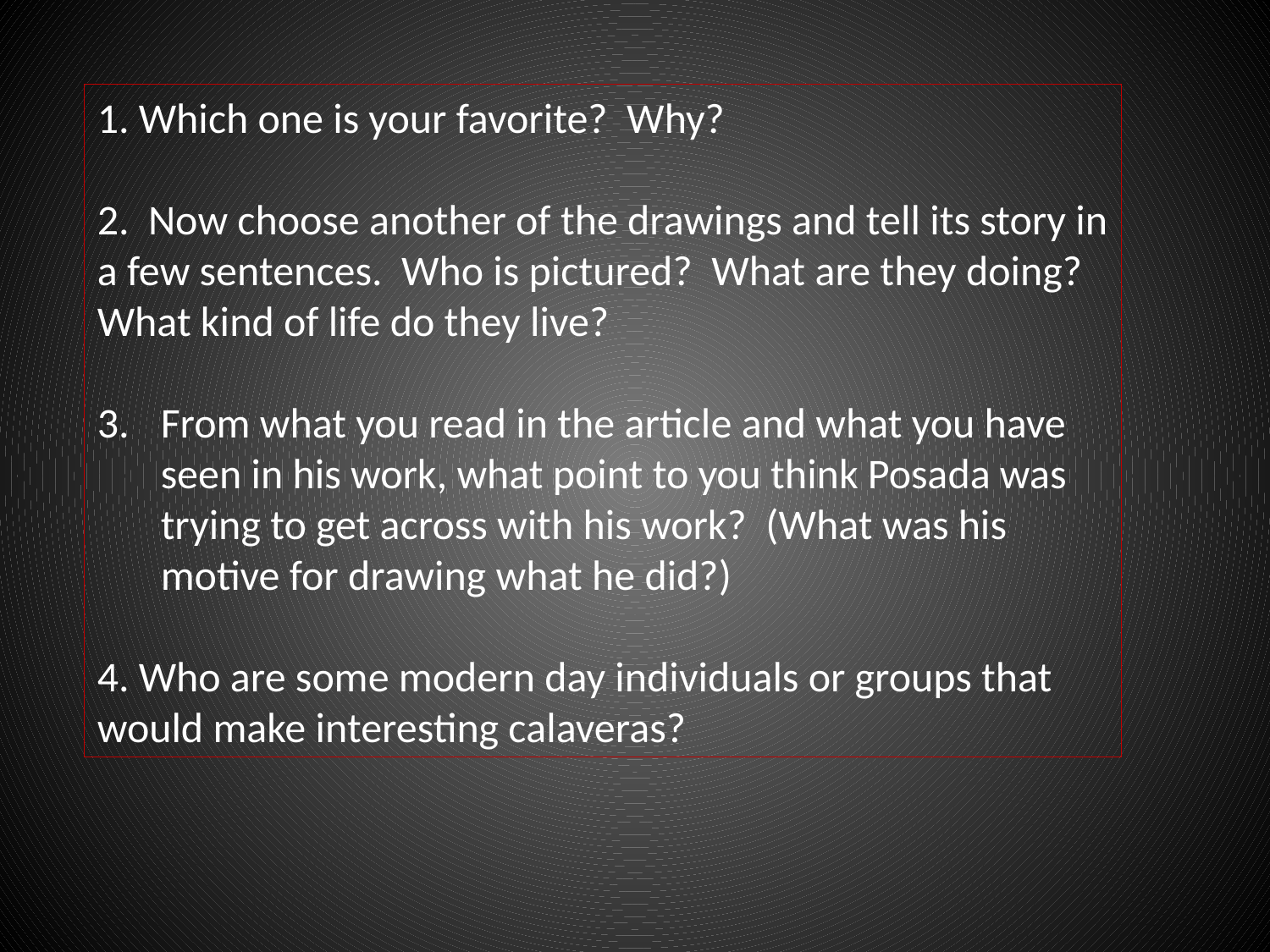

1. Which one is your favorite?  Why?

2.  Now choose another of the drawings and tell its story in a few sentences.  Who is pictured?  What are they doing?  What kind of life do they live?

From what you read in the article and what you have seen in his work, what point to you think Posada was trying to get across with his work?  (What was his motive for drawing what he did?)

4. Who are some modern day individuals or groups that would make interesting calaveras?